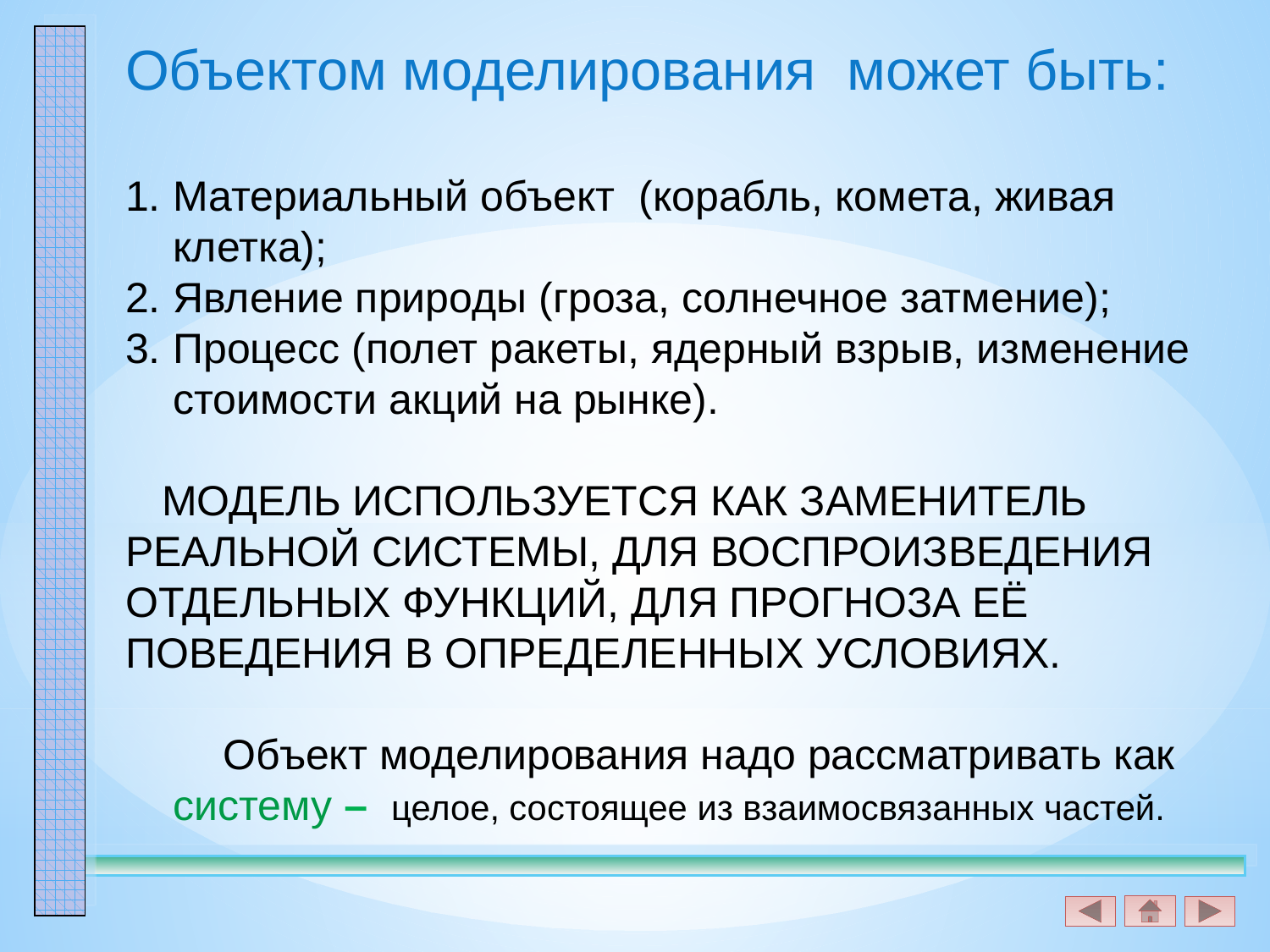

Объектом моделирования  может быть:

Материальный объект  (корабль, комета, живая клетка);
Явление природы (гроза, солнечное затмение);
Процесс (полет ракеты, ядерный взрыв, изменение стоимости акций на рынке).

МОДЕЛЬ ИСПОЛЬЗУЕТСЯ КАК ЗАМЕНИТЕЛЬ РЕАЛЬНОЙ СИСТЕМЫ, ДЛЯ ВОСПРОИЗВЕДЕНИЯ ОТДЕЛЬНЫХ ФУНКЦИЙ, ДЛЯ ПРОГНОЗА ЕЁ ПОВЕДЕНИЯ В ОПРЕДЕЛЕННЫХ УСЛОВИЯХ.

Объект моделирования надо рассматривать как систему –  целое, состоящее из взаимосвязанных частей.